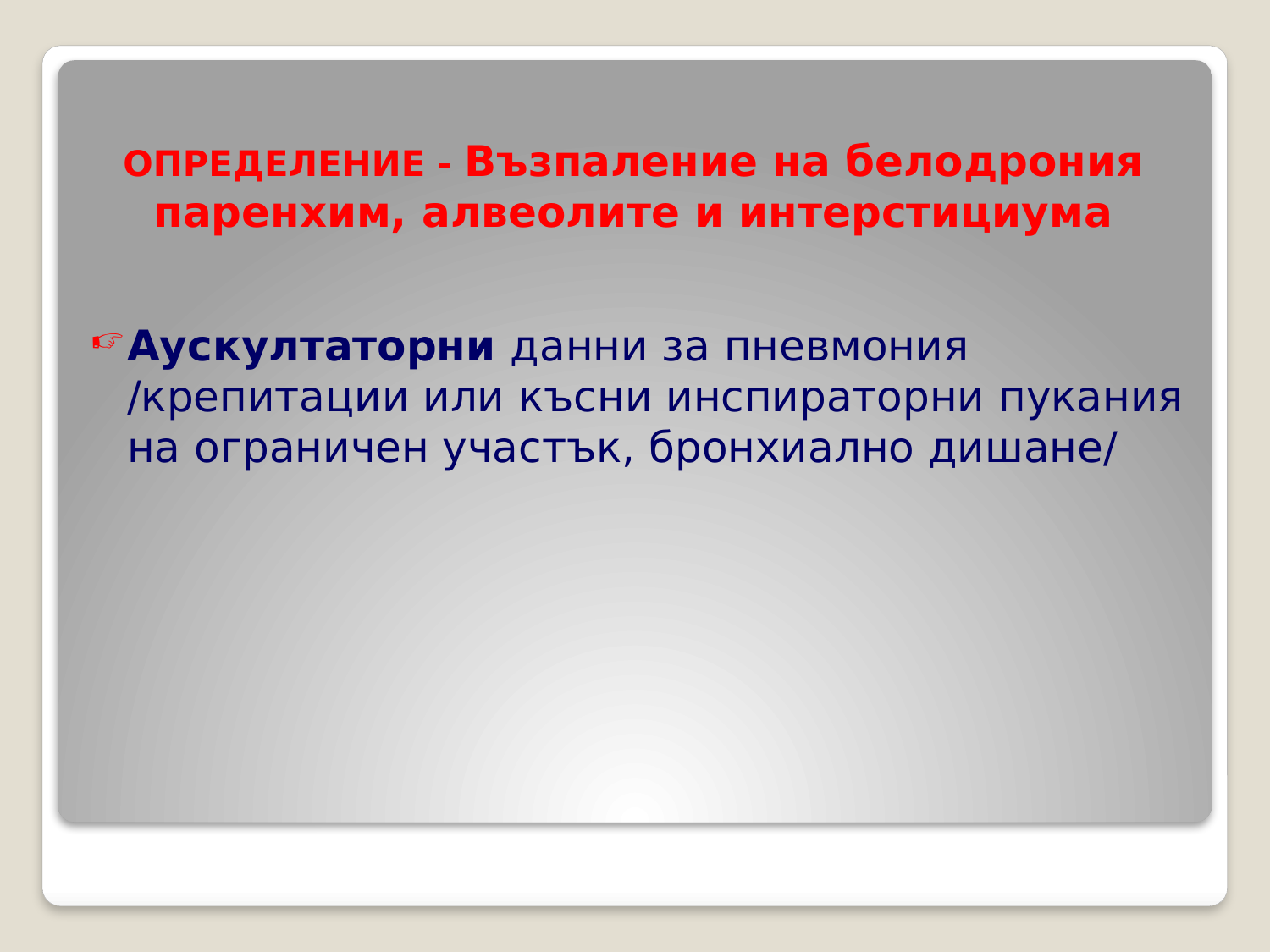

# ОПРЕДЕЛЕНИЕ - Възпаление на белодрония паренхим, алвеолите и интерстициума
Аускултаторни данни за пневмония /крепитации или късни инспираторни пукания на ограничен участък, бронхиално дишане/